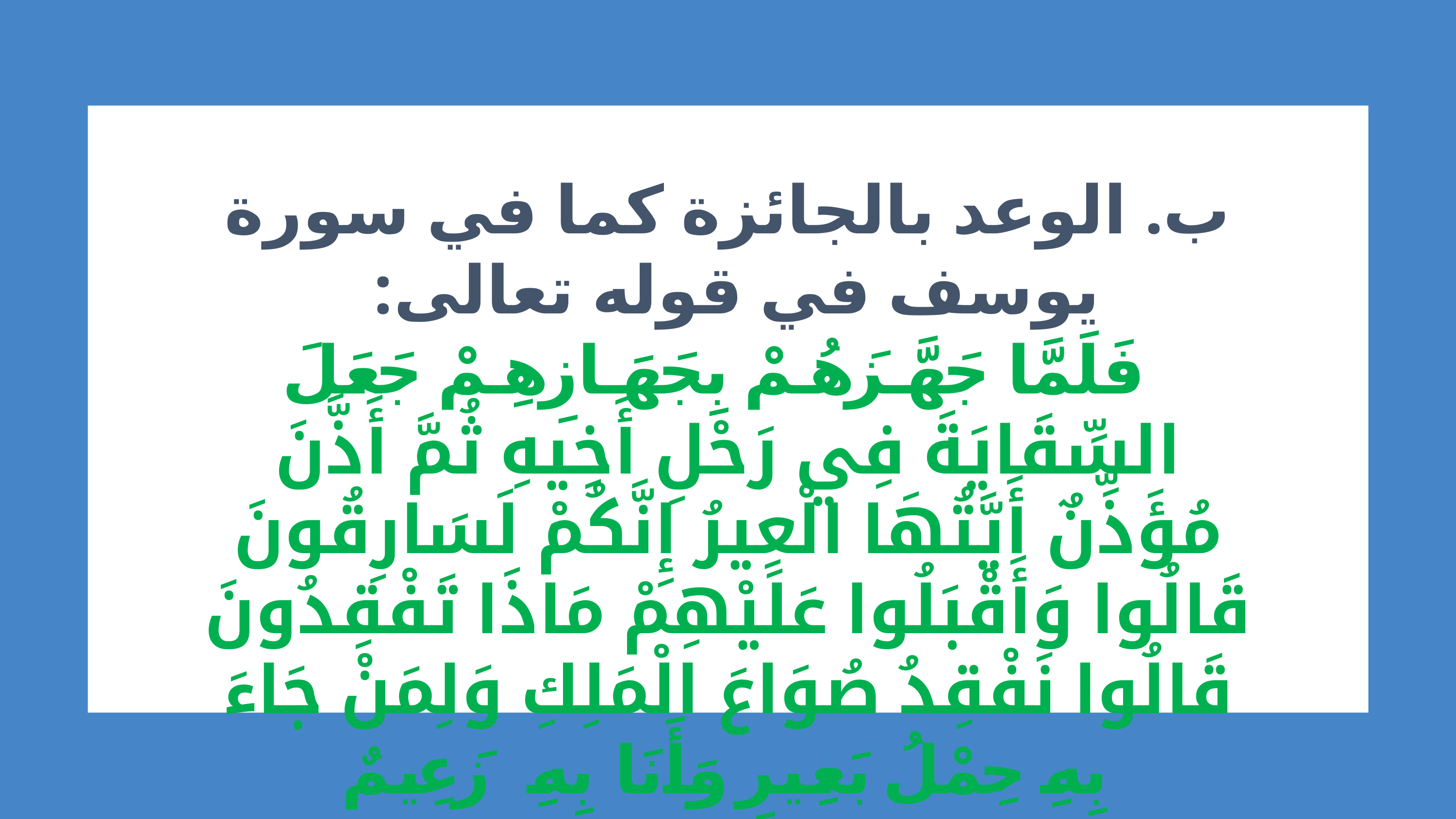

ب. الوعد بالجائزة كما في سورة يوسف في قوله تعالى:
﴿فَلَمَّا جَهَّزَهُمْ بِجَهَازِهِمْ جَعَلَ السِّقَايَةَ فِي رَحْلِ أَخِيهِ ثُمَّ أَذَّنَ مُؤَذِّنٌ أَيَّتُهَا الْعِيرُ إِنَّكُمْ لَسَارِقُونَ قَالُوا وَأَقْبَلُوا عَلَيْهِمْ مَاذَا تَفْقِدُونَ قَالُوا نَفْقِدُ صُوَاعَ الْمَلِكِ وَلِمَنْ جَاءَ بِهِ حِمْلُ بَعِيرٍ وَأَنَا بِهِ زَعِيمٌ﴾